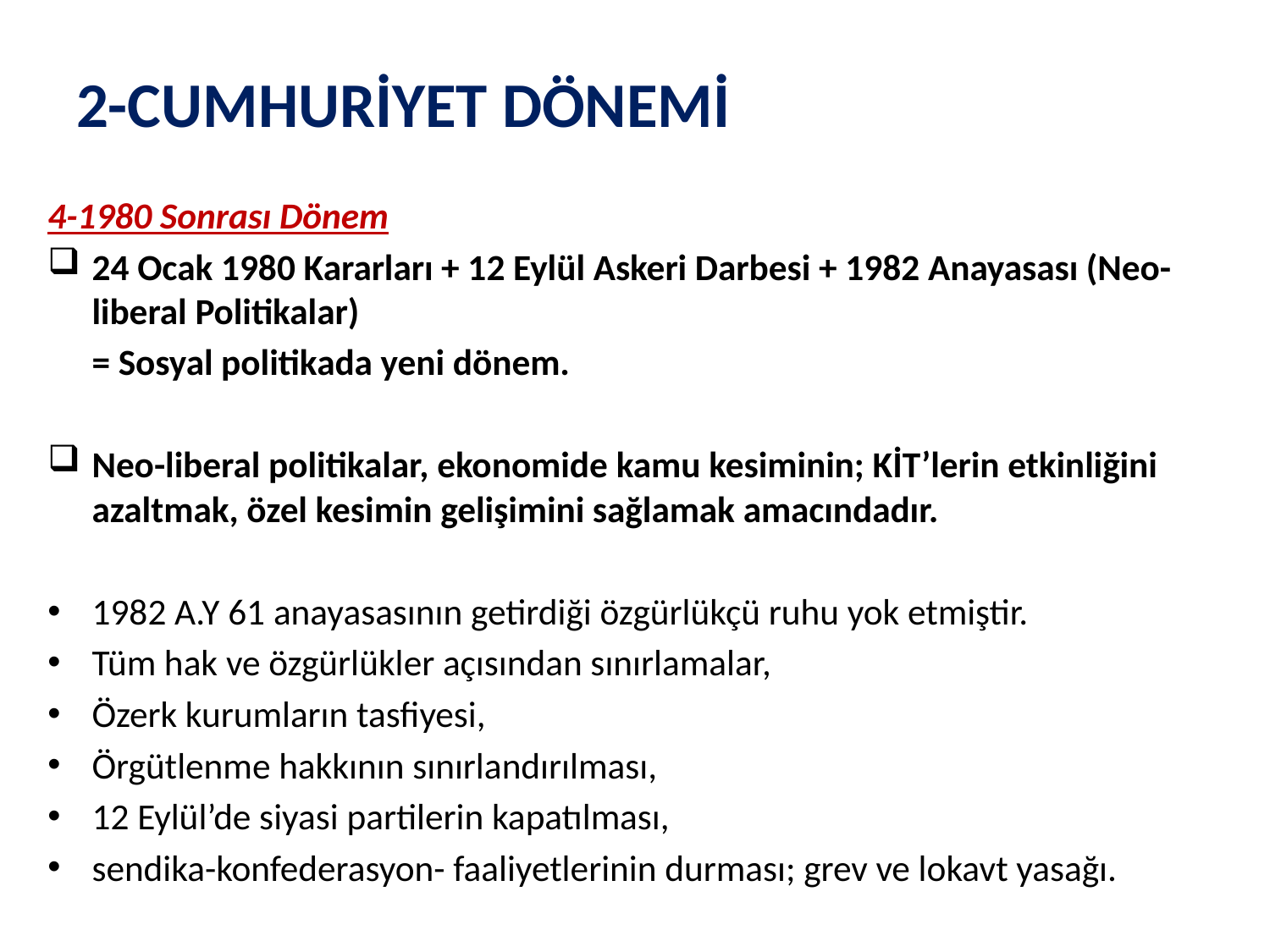

# 2-CUMHURİYET DÖNEMİ
4-1980 Sonrası Dönem
24 Ocak 1980 Kararları + 12 Eylül Askeri Darbesi + 1982 Anayasası (Neo-liberal Politikalar)
				= Sosyal politikada yeni dönem.

Neo-liberal politikalar, ekonomide kamu kesiminin; KİT’lerin etkinliğini azaltmak, özel kesimin gelişimini sağlamak amacındadır.

1982 A.Y 61 anayasasının getirdiği özgürlükçü ruhu yok etmiştir.
Tüm hak ve özgürlükler açısından sınırlamalar,
Özerk kurumların tasfiyesi,
Örgütlenme hakkının sınırlandırılması,
12 Eylül’de siyasi partilerin kapatılması,
sendika-konfederasyon- faaliyetlerinin durması; grev ve lokavt yasağı.